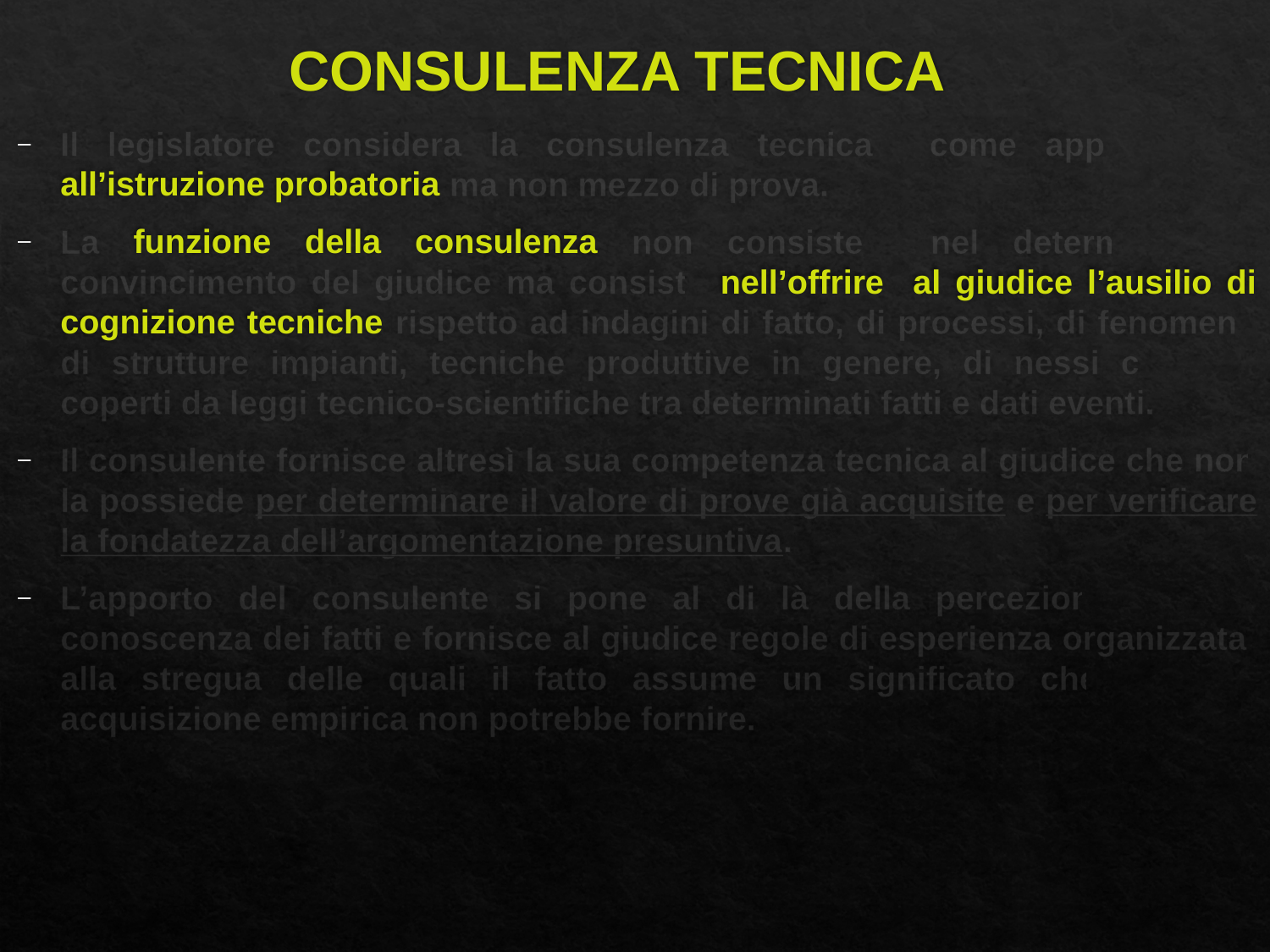

# CONSULENZA TECNICA
Il legislatore considera la consulenza tecnica  come appartenente all’istruzione probatoria ma non mezzo di prova.
La funzione della consulenza non consiste  nel determinare il convincimento del giudice ma consiste nell’offrire  al giudice l’ausilio di cognizione tecniche rispetto ad indagini di fatto, di processi, di fenomeni, di strutture impianti, tecniche produttive in genere, di nessi causali  coperti da leggi tecnico-scientifiche tra determinati fatti e dati eventi.
Il consulente fornisce altresì la sua competenza tecnica al giudice che non la possiede per determinare il valore di prove già acquisite e per verificare la fondatezza dell’argomentazione presuntiva.
L’apporto del consulente si pone al di là della percezione e della conoscenza dei fatti e fornisce al giudice regole di esperienza organizzata, alla stregua delle quali il fatto assume un significato che la mera acquisizione empirica non potrebbe fornire.